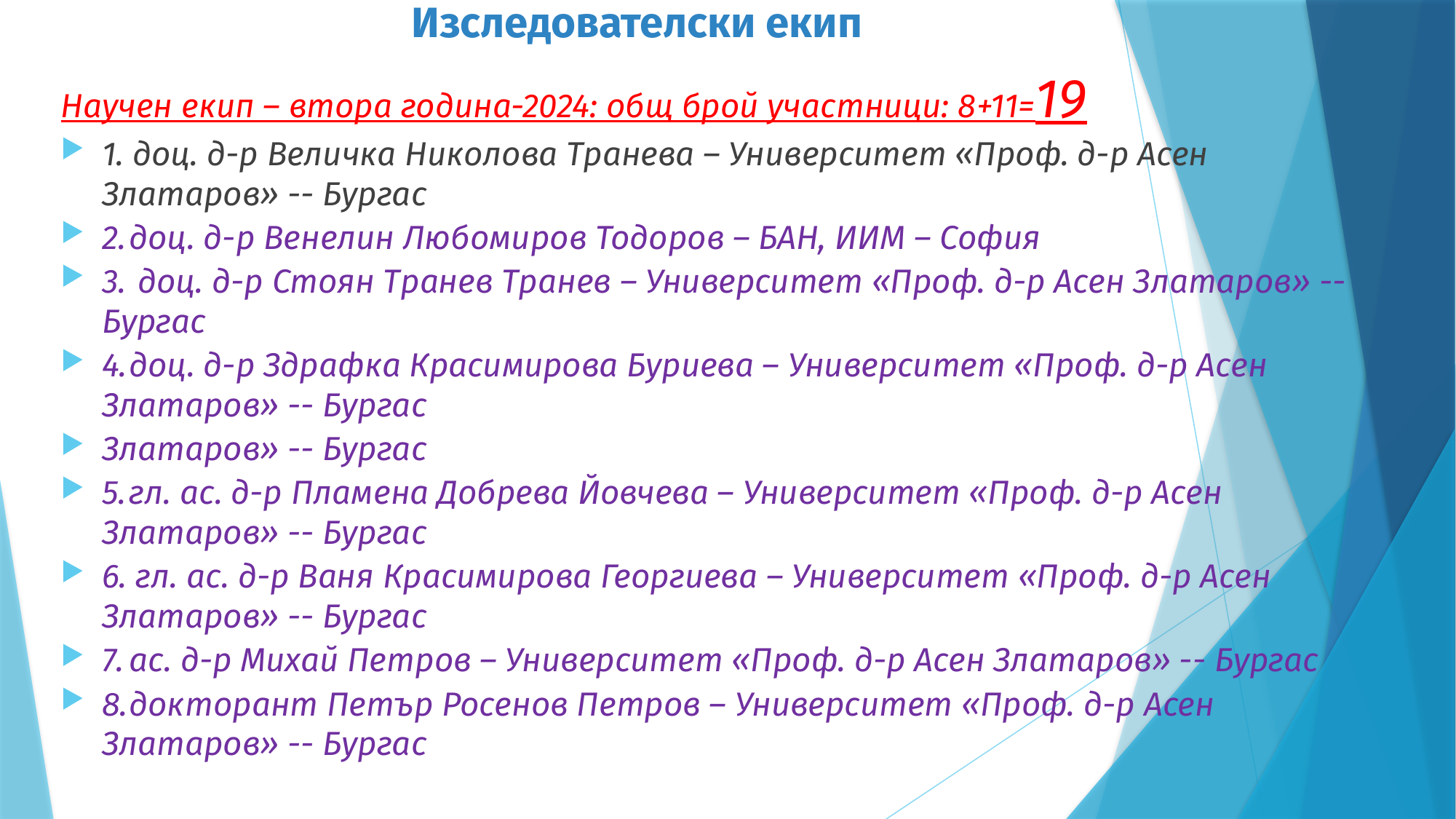

# Изследователски екип

Научен екип – втора година-2024: общ брой участници: 8+11=19
1. доц. д-р Величка Николова Транева – Университет «Проф. д-р Асен Златаров» -- Бургас
2.	доц. д-р Венелин Любомиров Тодоров – БАН, ИИМ – София
3.	 доц. д-р Стоян Транев Транев – Университет «Проф. д-р Асен Златаров» -- Бургас
4.	доц. д-р Здрафка Красимирова Буриева – Университет «Проф. д-р Асен Златаров» -- Бургас
Златаров» -- Бургас
5.	гл. ас. д-р Пламена Добрева Йовчева – Университет «Проф. д-р Асен Златаров» -- Бургас
6. гл. ас. д-р Ваня Красимирова Георгиева – Университет «Проф. д-р Асен Златаров» -- Бургас
7.	ас. д-р Михай Петров – Университет «Проф. д-р Асен Златаров» -- Бургас
8.	докторант Петър Росенов Петров – Университет «Проф. д-р Асен Златаров» -- Бургас